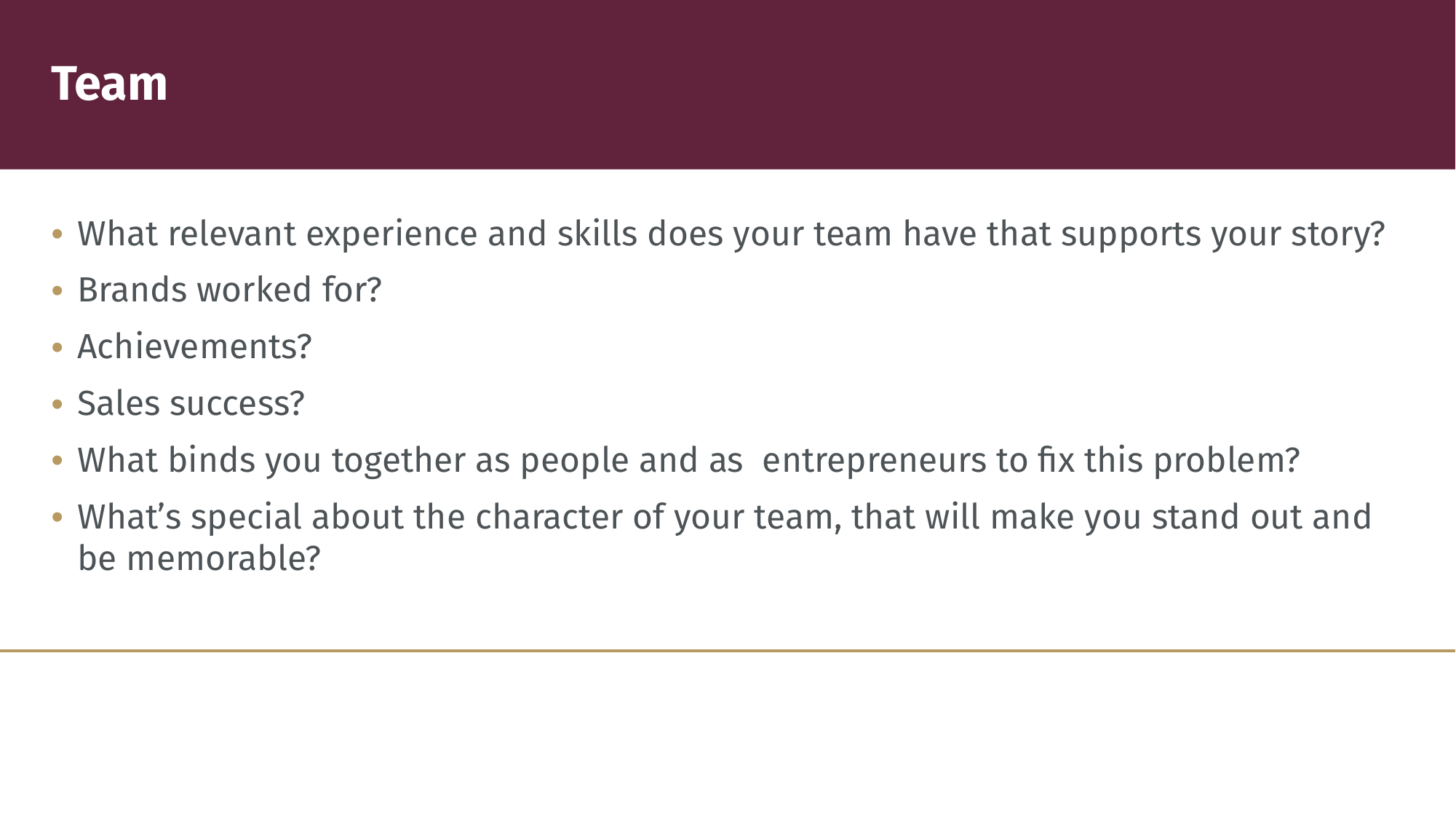

# Team
What relevant experience and skills does your team have that supports your story? ​
Brands worked for? ​
Achievements? ​
Sales success? ​
What binds you together as people and as  entrepreneurs to fix this problem? ​
What’s special about the character of your team, that will make you stand out and be memorable?​